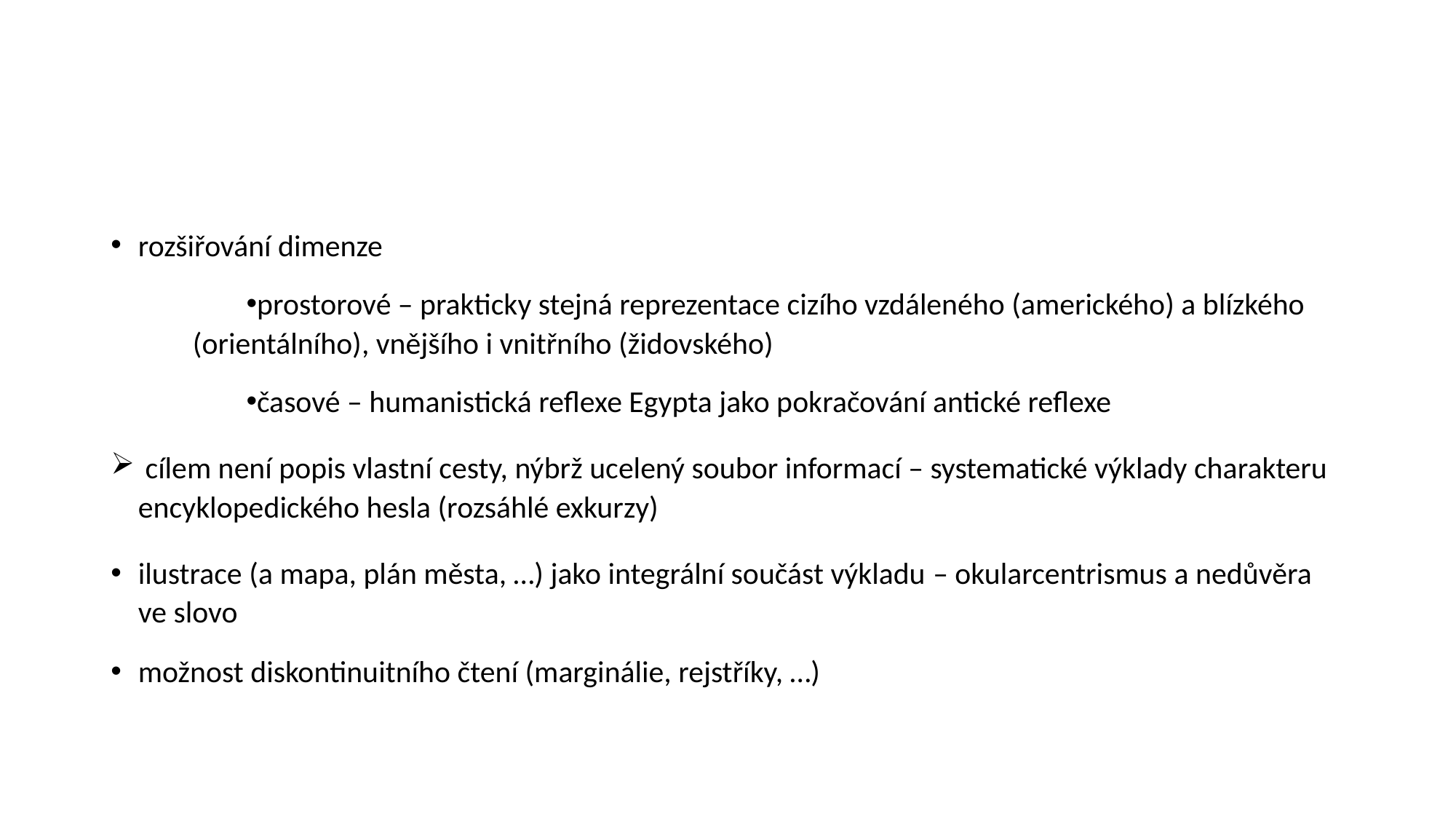

#
rozšiřování dimenze
prostorové – prakticky stejná reprezentace cizího vzdáleného (amerického) a blízkého (orientálního), vnějšího i vnitřního (židovského)
časové – humanistická reflexe Egypta jako pokračování antické reflexe
 cílem není popis vlastní cesty, nýbrž ucelený soubor informací – systematické výklady charakteru  encyklopedického hesla (rozsáhlé exkurzy)
ilustrace (a mapa, plán města, …) jako integrální součást výkladu – okularcentrismus a nedůvěra ve slovo
možnost diskontinuitního čtení (marginálie, rejstříky, …)